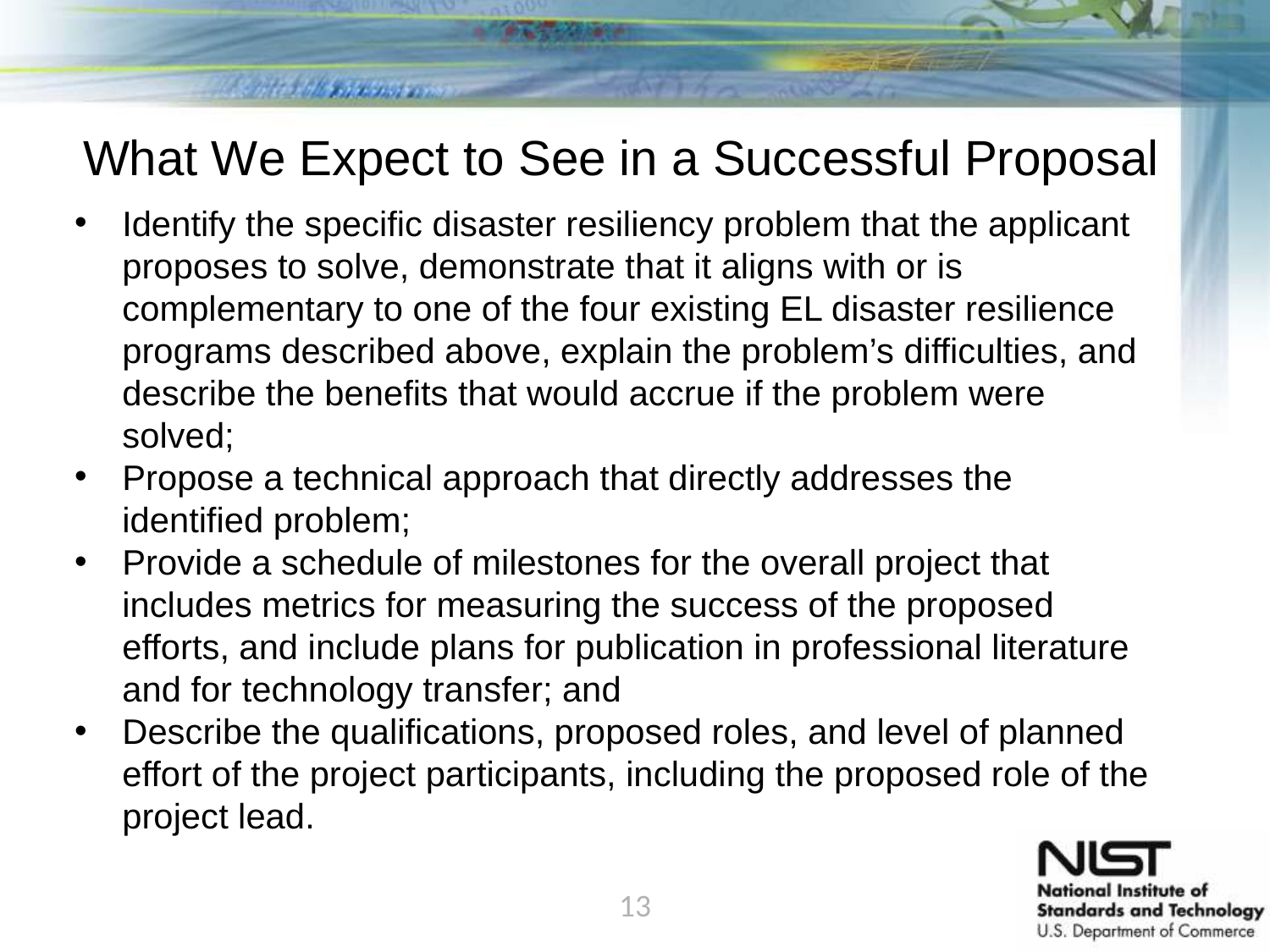

# What We Expect to See in a Successful Proposal
Identify the specific disaster resiliency problem that the applicant proposes to solve, demonstrate that it aligns with or is complementary to one of the four existing EL disaster resilience programs described above, explain the problem’s difficulties, and describe the benefits that would accrue if the problem were solved;
Propose a technical approach that directly addresses the identified problem;
Provide a schedule of milestones for the overall project that includes metrics for measuring the success of the proposed efforts, and include plans for publication in professional literature and for technology transfer; and
Describe the qualifications, proposed roles, and level of planned effort of the project participants, including the proposed role of the project lead.
13